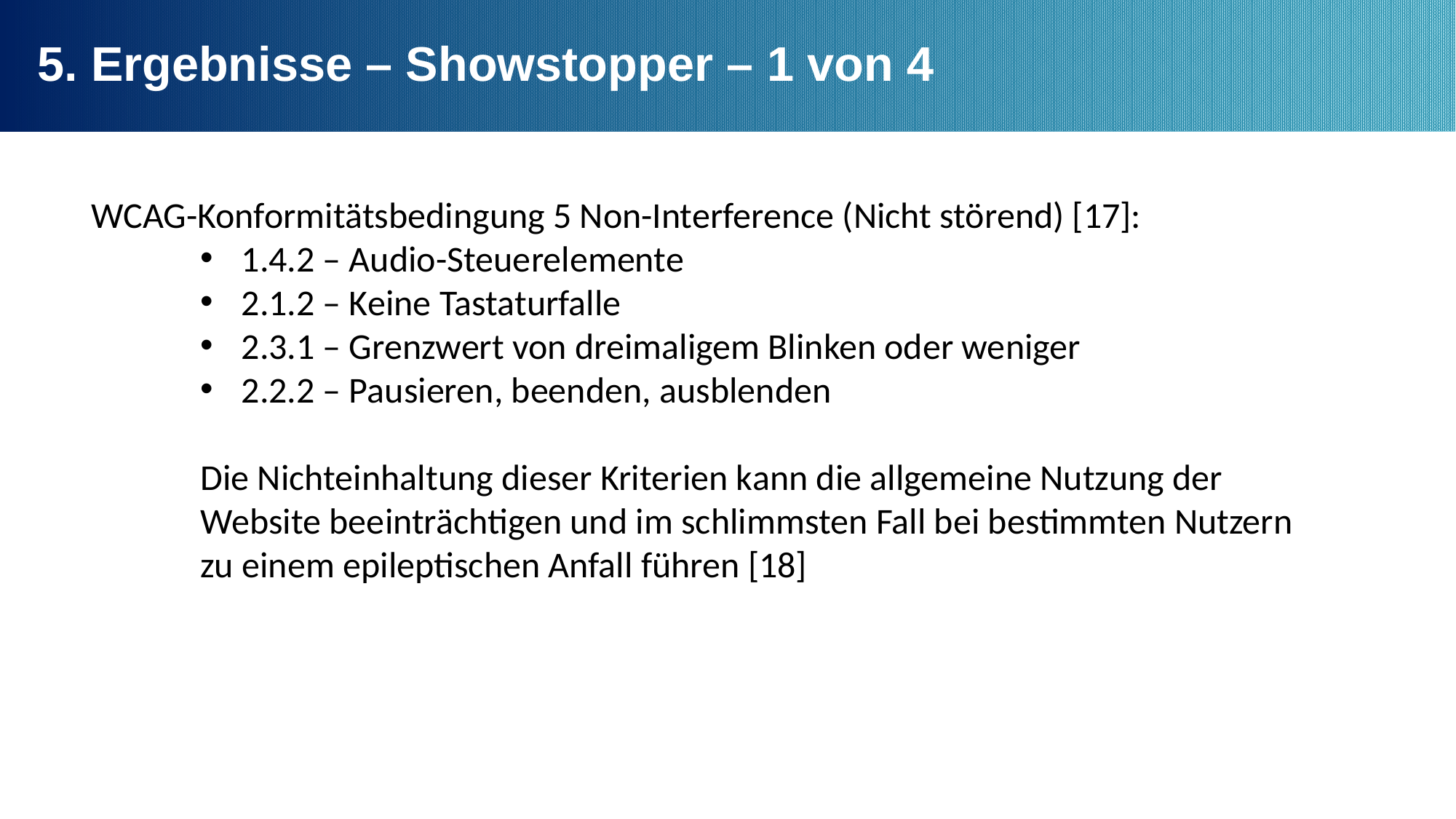

5. Ergebnisse – Showstopper – 1 von 4
WCAG-Konformitätsbedingung 5 Non-Interference (Nicht störend) [17]:
1.4.2 – Audio-Steuerelemente
2.1.2 – Keine Tastaturfalle
2.3.1 – Grenzwert von dreimaligem Blinken oder weniger
2.2.2 – Pausieren, beenden, ausblenden

Die Nichteinhaltung dieser Kriterien kann die allgemeine Nutzung der Website beeinträchtigen und im schlimmsten Fall bei bestimmten Nutzern zu einem epileptischen Anfall führen [18]